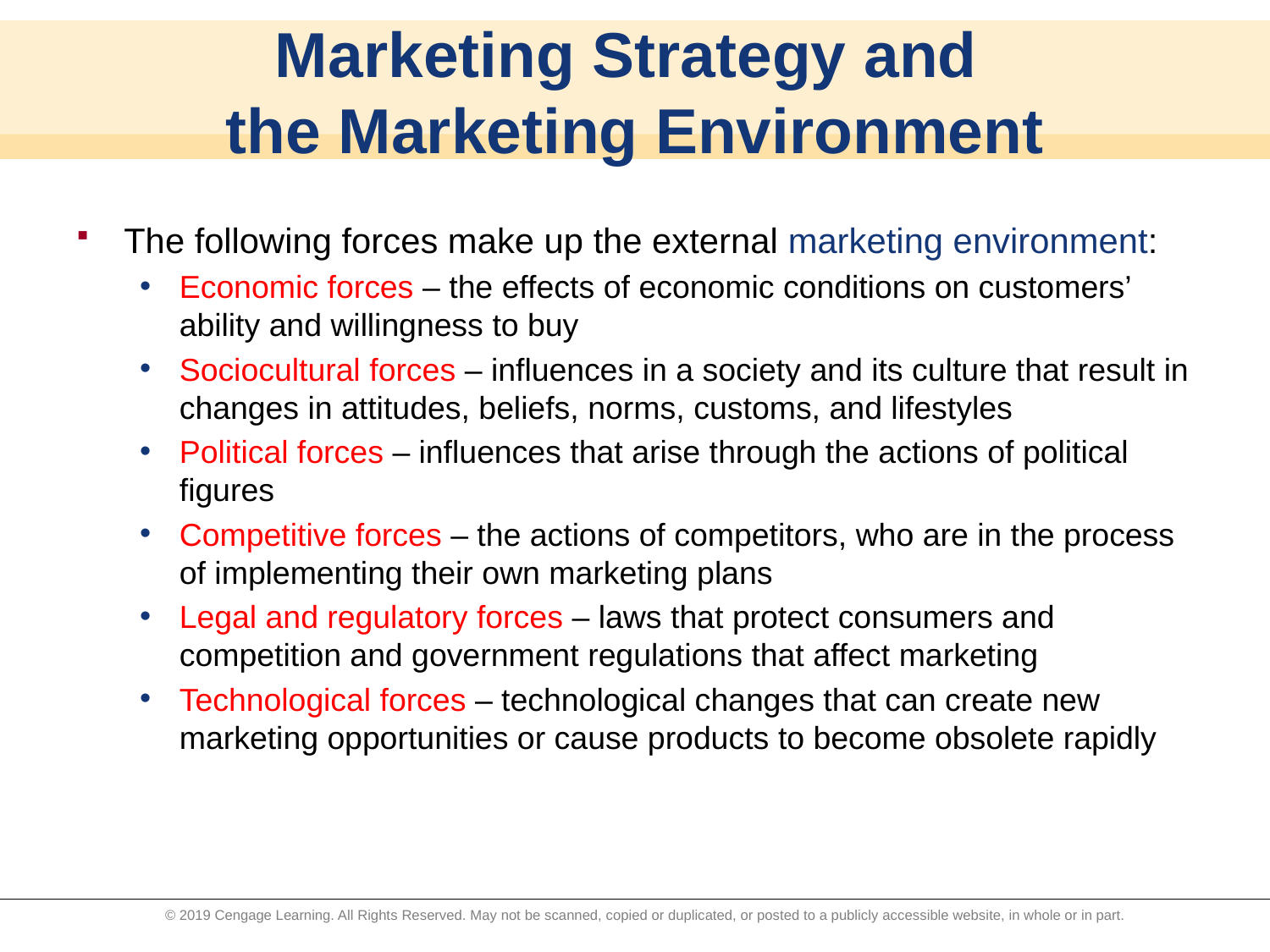

# Marketing Strategy and the Marketing Environment
The following forces make up the external marketing environment:
Economic forces – the effects of economic conditions on customers’ ability and willingness to buy
Sociocultural forces – influences in a society and its culture that result in changes in attitudes, beliefs, norms, customs, and lifestyles
Political forces – influences that arise through the actions of political figures
Competitive forces – the actions of competitors, who are in the process of implementing their own marketing plans
Legal and regulatory forces – laws that protect consumers and competition and government regulations that affect marketing
Technological forces – technological changes that can create new marketing opportunities or cause products to become obsolete rapidly